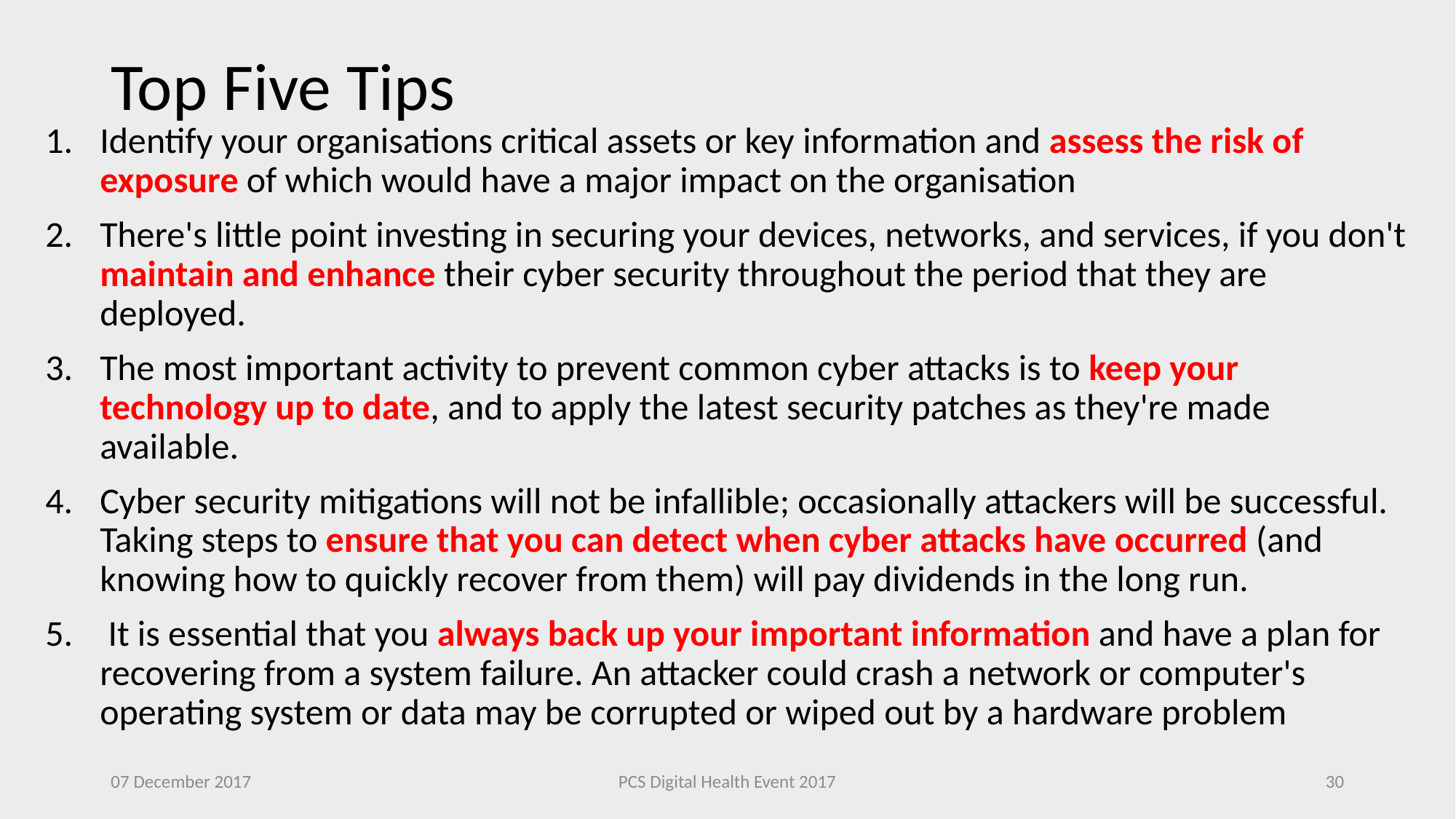

# Top Five Tips
Identify your organisations critical assets or key information and assess the risk of exposure of which would have a major impact on the organisation
There's little point investing in securing your devices, networks, and services, if you don't maintain and enhance their cyber security throughout the period that they are deployed.
The most important activity to prevent common cyber attacks is to keep your technology up to date, and to apply the latest security patches as they're made available.
Cyber security mitigations will not be infallible; occasionally attackers will be successful. Taking steps to ensure that you can detect when cyber attacks have occurred (and knowing how to quickly recover from them) will pay dividends in the long run.
 It is essential that you always back up your important information and have a plan for recovering from a system failure. An attacker could crash a network or computer's operating system or data may be corrupted or wiped out by a hardware problem

07 December 2017
PCS Digital Health Event 2017
30